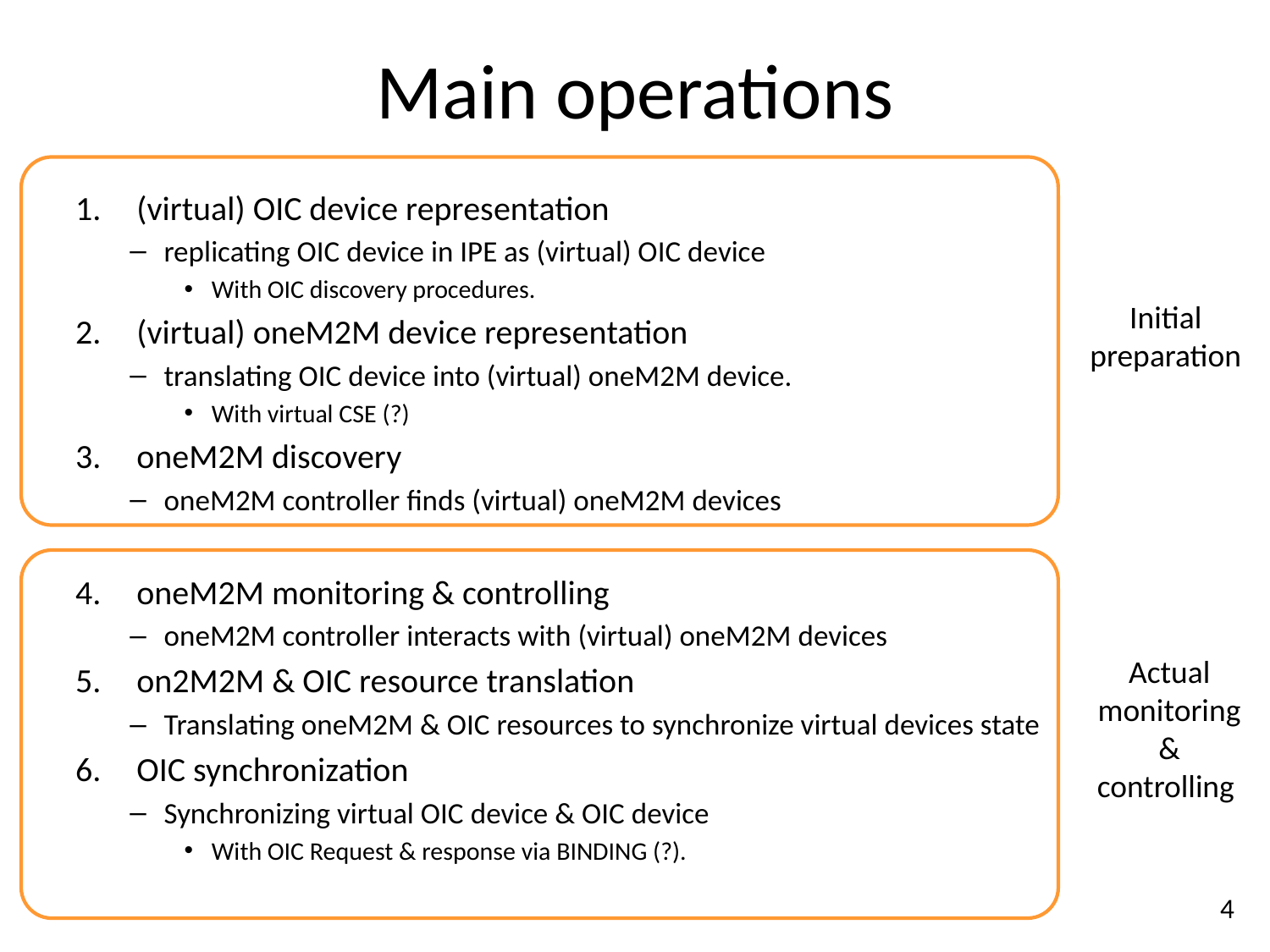

# Main operations

(virtual) OIC device representation
replicating OIC device in IPE as (virtual) OIC device
With OIC discovery procedures.
(virtual) oneM2M device representation
translating OIC device into (virtual) oneM2M device.
With virtual CSE (?)
oneM2M discovery
oneM2M controller finds (virtual) oneM2M devices

oneM2M monitoring & controlling
oneM2M controller interacts with (virtual) oneM2M devices
on2M2M & OIC resource translation
Translating oneM2M & OIC resources to synchronize virtual devices state
OIC synchronization
Synchronizing virtual OIC device & OIC device
With OIC Request & response via BINDING (?).

Initial preparation

Actual monitoring & controlling